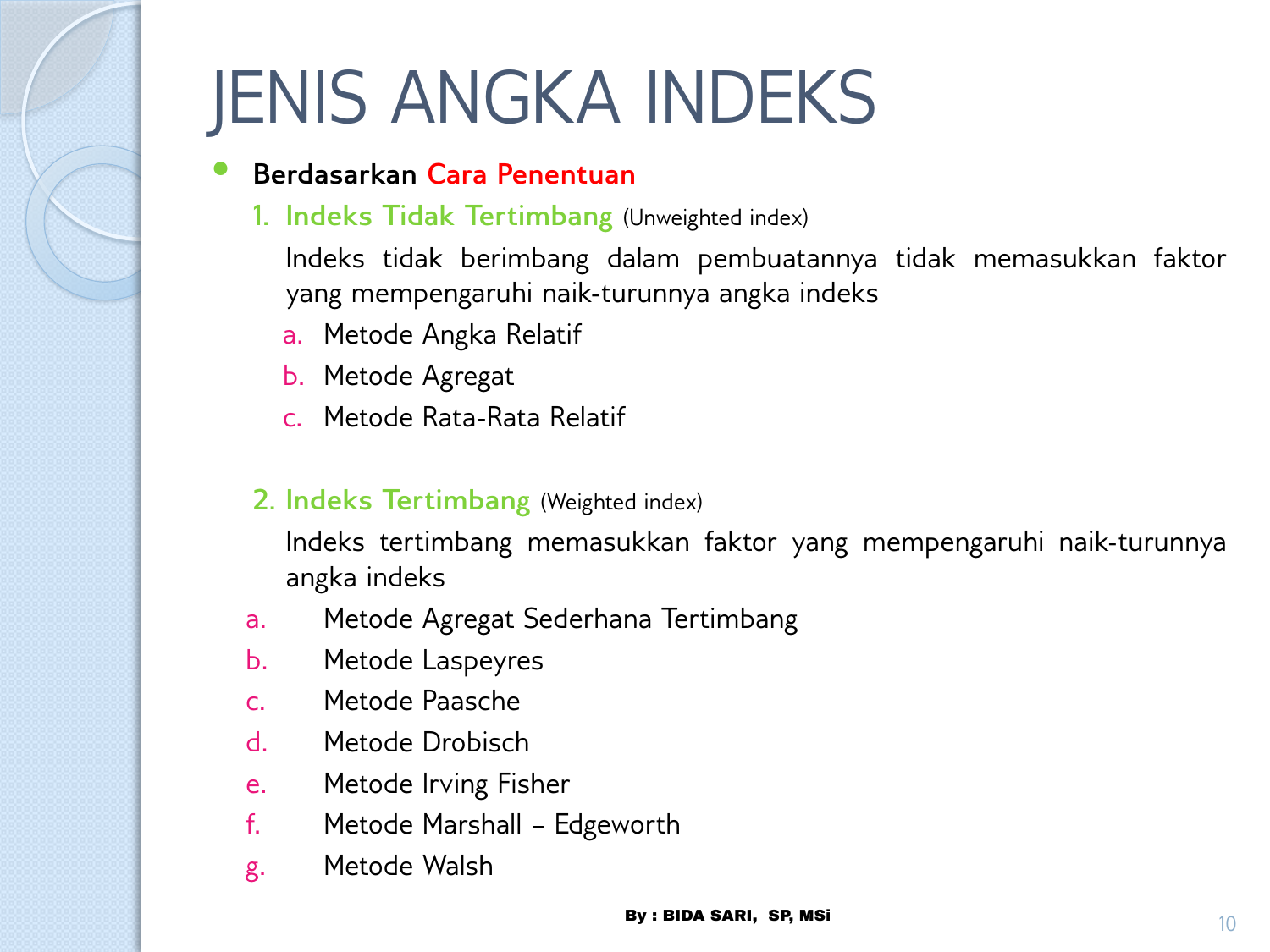

# JENIS ANGKA INDEKS
Berdasarkan Cara Penentuan
Indeks Tidak Tertimbang (Unweighted index)
	Indeks tidak berimbang dalam pembuatannya tidak memasukkan faktor yang mempengaruhi naik-turunnya angka indeks
Metode Angka Relatif
Metode Agregat
Metode Rata-Rata Relatif

Indeks Tertimbang (Weighted index)
	Indeks tertimbang memasukkan faktor yang mempengaruhi naik-turunnya angka indeks
Metode Agregat Sederhana Tertimbang
Metode Laspeyres
Metode Paasche
Metode Drobisch
Metode Irving Fisher
Metode Marshall – Edgeworth
Metode Walsh

10
By : BIDA SARI,  SP, MSi